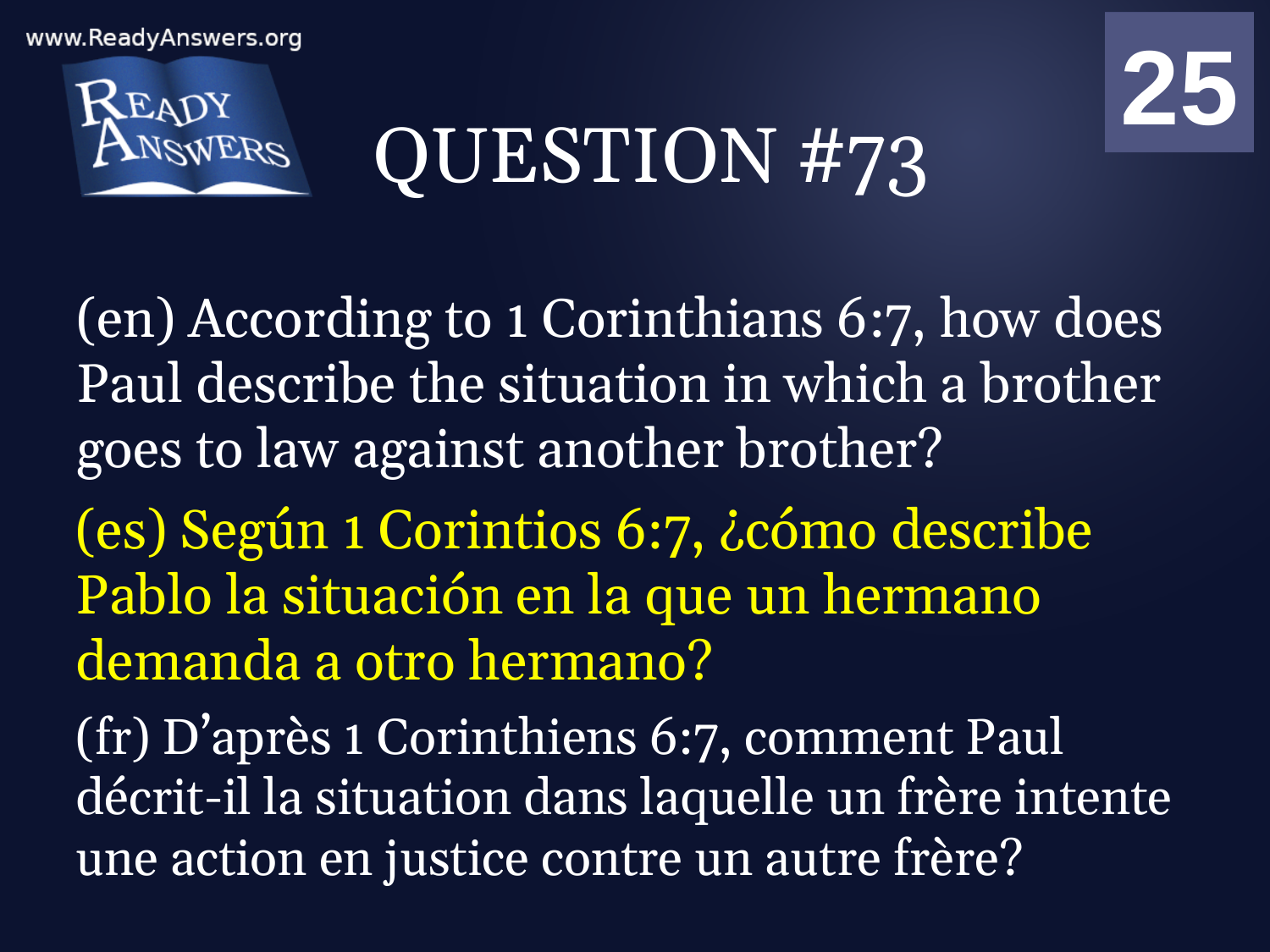

01
02
03
04
05
06
07
08
09
10
11
12
13
14
15
16
17
18
19
20
21
22
23
24
25
00
# QUESTION #73
(en) According to 1 Corinthians 6:7, how does Paul describe the situation in which a brother goes to law against another brother?
(es) Según 1 Corintios 6:7, ¿cómo describe Pablo la situación en la que un hermano demanda a otro hermano?
(fr) D’après 1 Corinthiens 6:7, comment Paul décrit-il la situation dans laquelle un frère intente une action en justice contre un autre frère?